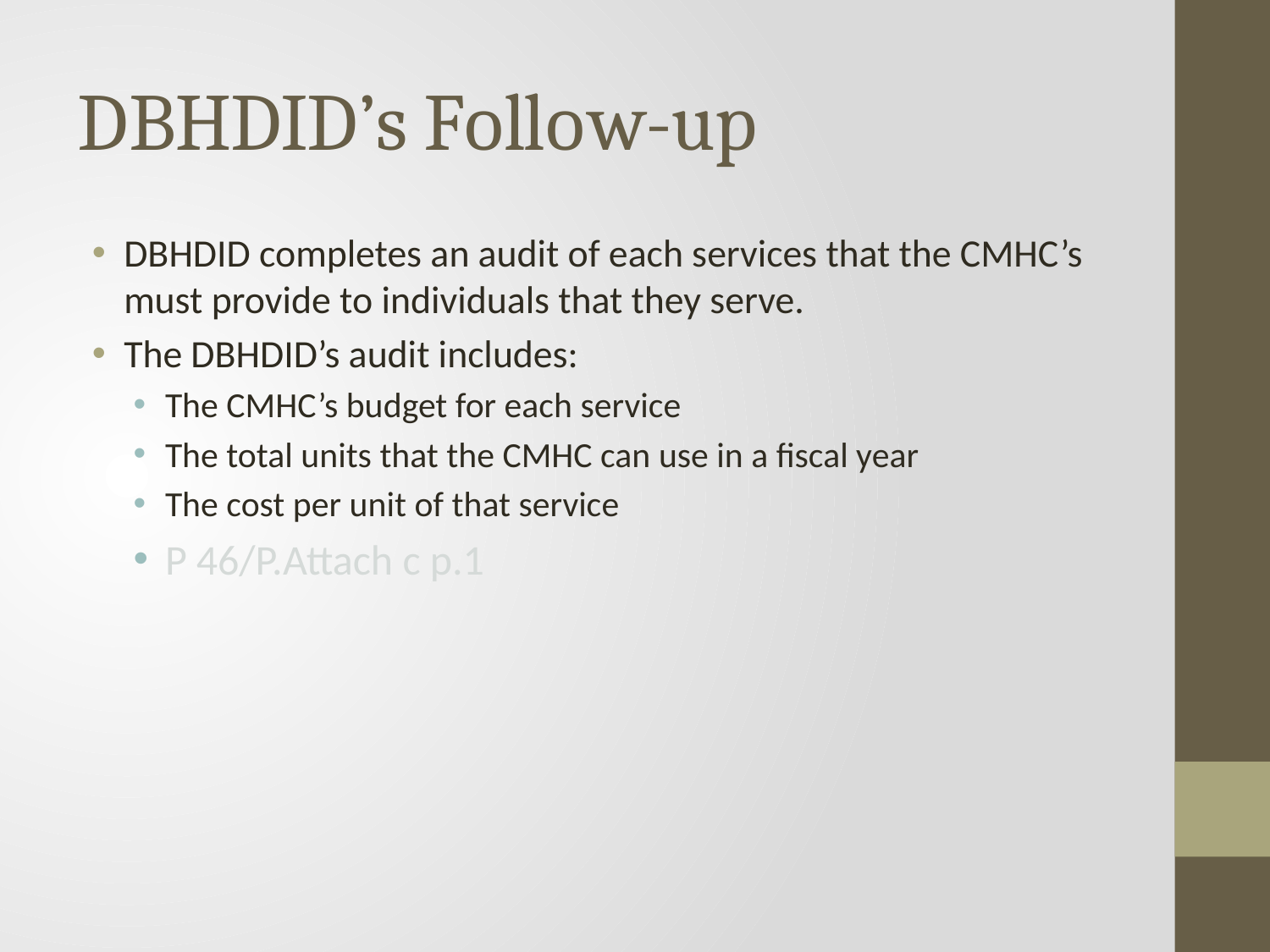

# DBHDID’s Follow-up
DBHDID completes an audit of each services that the CMHC’s must provide to individuals that they serve.
The DBHDID’s audit includes:
The CMHC’s budget for each service
The total units that the CMHC can use in a fiscal year
The cost per unit of that service
P 46/P.Attach c p.1